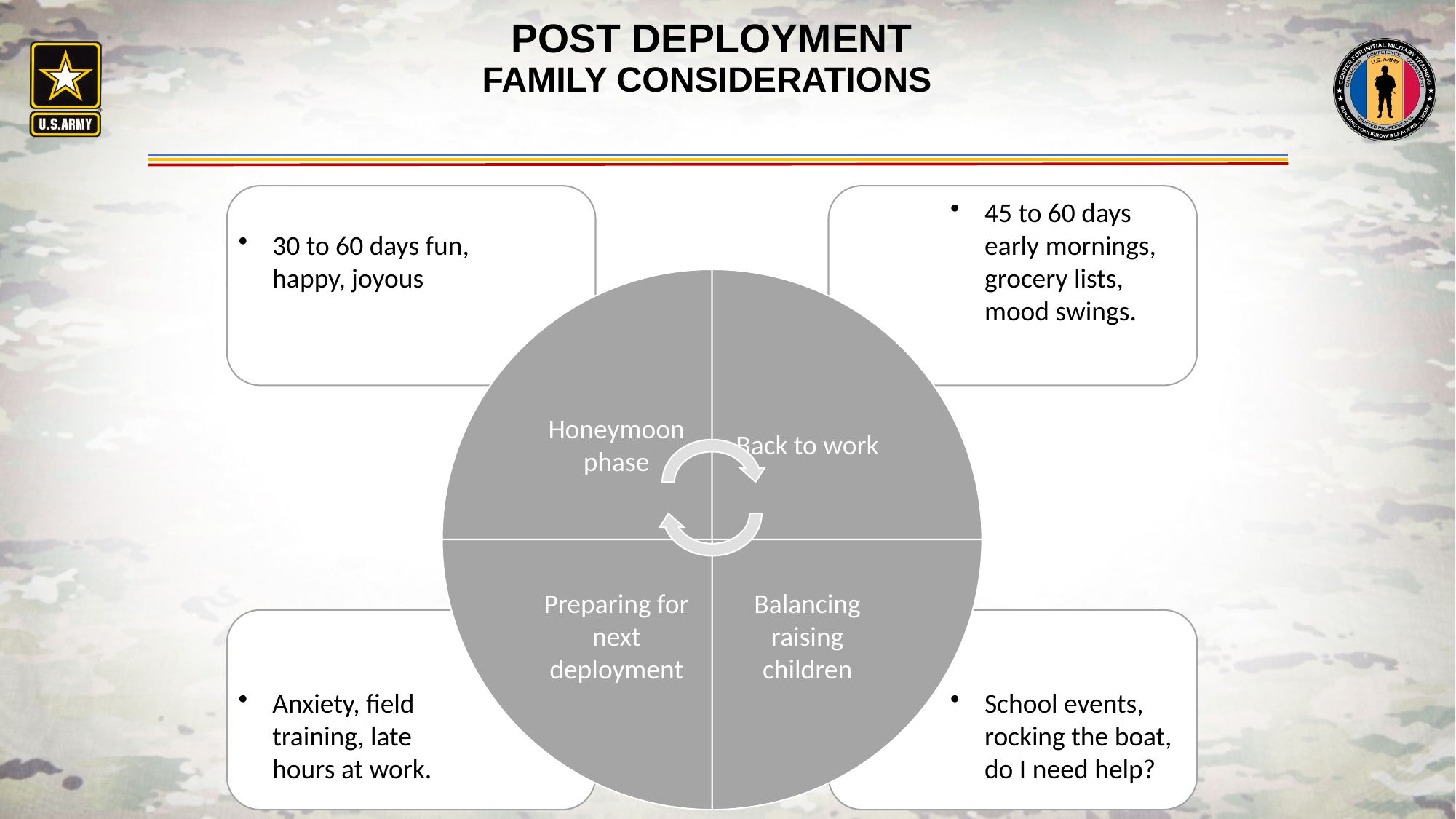

# POST DEPLOYMENT FAMILY CONSIDERATIONS
Honeymoon phase
30 to 60 days fun, happy, joyous
Back to work
45 to 60 days early mornings, grocery lists, mood swings.
Balancing raising children
School events, rocking the boat, do I need help?
Anxiety, field training, late hours at work.
Preparing for next deployment